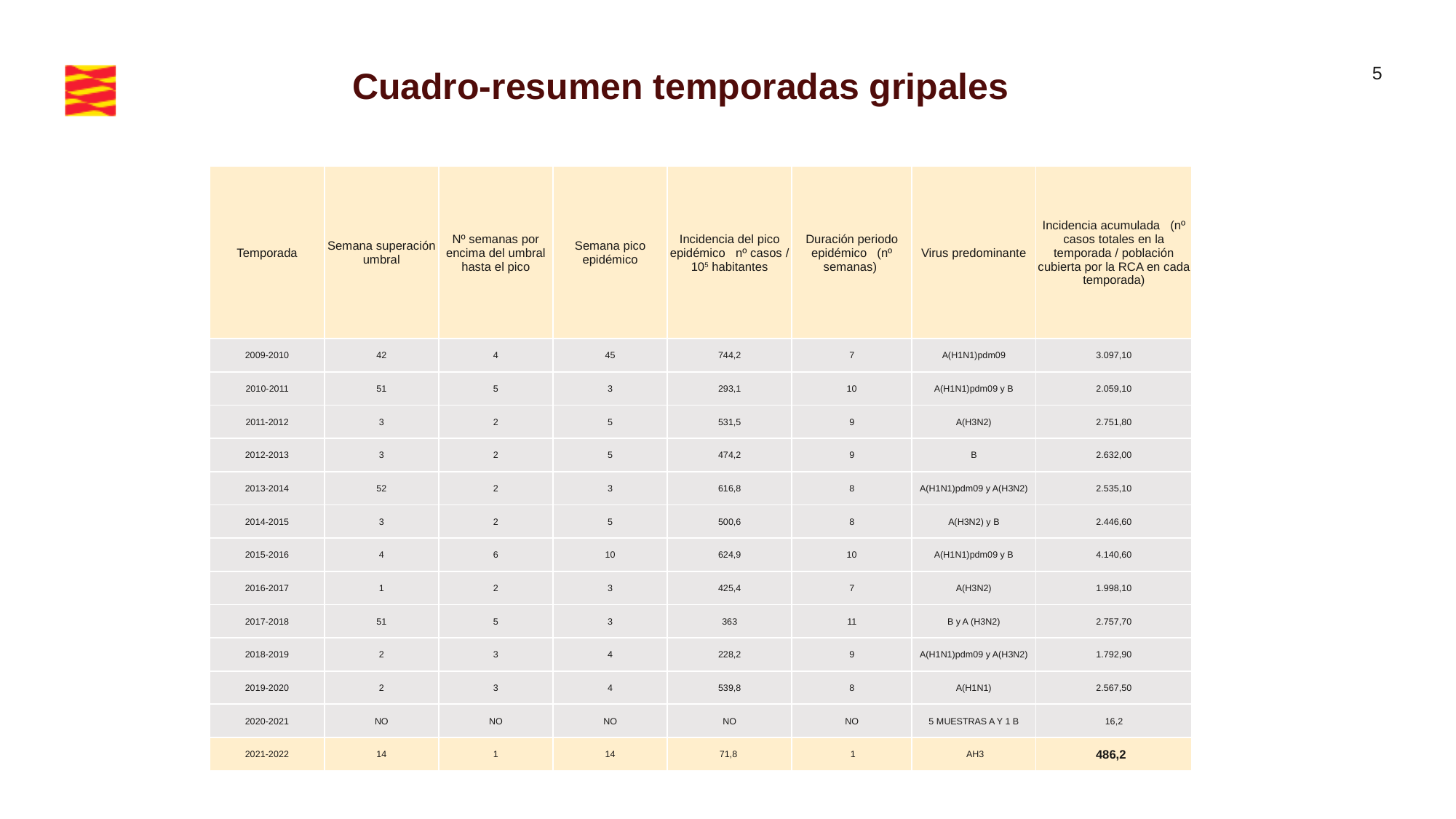

Cuadro-resumen temporadas gripales
| Temporada | Semana superación umbral | Nº semanas por encima del umbral hasta el pico | Semana pico epidémico | Incidencia del pico epidémico nº casos / 105 habitantes | Duración periodo epidémico (nº semanas) | Virus predominante | Incidencia acumulada (nº casos totales en la temporada / población cubierta por la RCA en cada temporada) |
| --- | --- | --- | --- | --- | --- | --- | --- |
| 2009-2010 | 42 | 4 | 45 | 744,2 | 7 | A(H1N1)pdm09 | 3.097,10 |
| 2010-2011 | 51 | 5 | 3 | 293,1 | 10 | A(H1N1)pdm09 y B | 2.059,10 |
| 2011-2012 | 3 | 2 | 5 | 531,5 | 9 | A(H3N2) | 2.751,80 |
| 2012-2013 | 3 | 2 | 5 | 474,2 | 9 | B | 2.632,00 |
| 2013-2014 | 52 | 2 | 3 | 616,8 | 8 | A(H1N1)pdm09 y A(H3N2) | 2.535,10 |
| 2014-2015 | 3 | 2 | 5 | 500,6 | 8 | A(H3N2) y B | 2.446,60 |
| 2015-2016 | 4 | 6 | 10 | 624,9 | 10 | A(H1N1)pdm09 y B | 4.140,60 |
| 2016-2017 | 1 | 2 | 3 | 425,4 | 7 | A(H3N2) | 1.998,10 |
| 2017-2018 | 51 | 5 | 3 | 363 | 11 | B y A (H3N2) | 2.757,70 |
| 2018-2019 | 2 | 3 | 4 | 228,2 | 9 | A(H1N1)pdm09 y A(H3N2) | 1.792,90 |
| 2019-2020 | 2 | 3 | 4 | 539,8 | 8 | A(H1N1) | 2.567,50 |
| 2020-2021 | NO | NO | NO | NO | NO | 5 MUESTRAS A Y 1 B | 16,2 |
| 2021-2022 | 14 | 1 | 14 | 71,8 | 1 | AH3 | 486,2 |